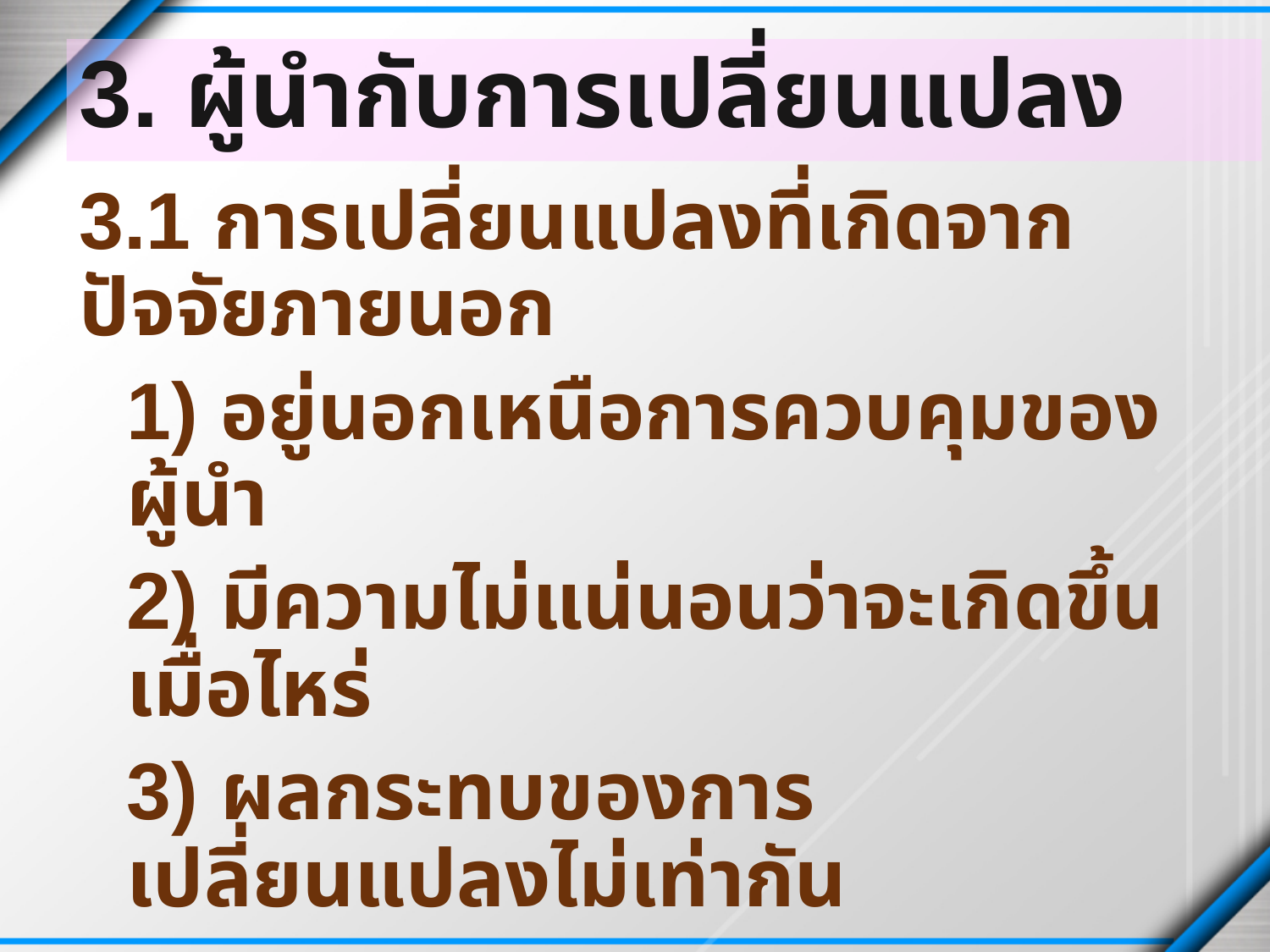

# 3. ผู้นำกับการเปลี่ยนแปลง
3.1 การเปลี่ยนแปลงที่เกิดจากปัจจัยภายนอก
1) อยู่นอกเหนือการควบคุมของผู้นำ
2) มีความไม่แน่นอนว่าจะเกิดขึ้นเมื่อไหร่
3) ผลกระทบของการเปลี่ยนแปลงไม่เท่ากัน